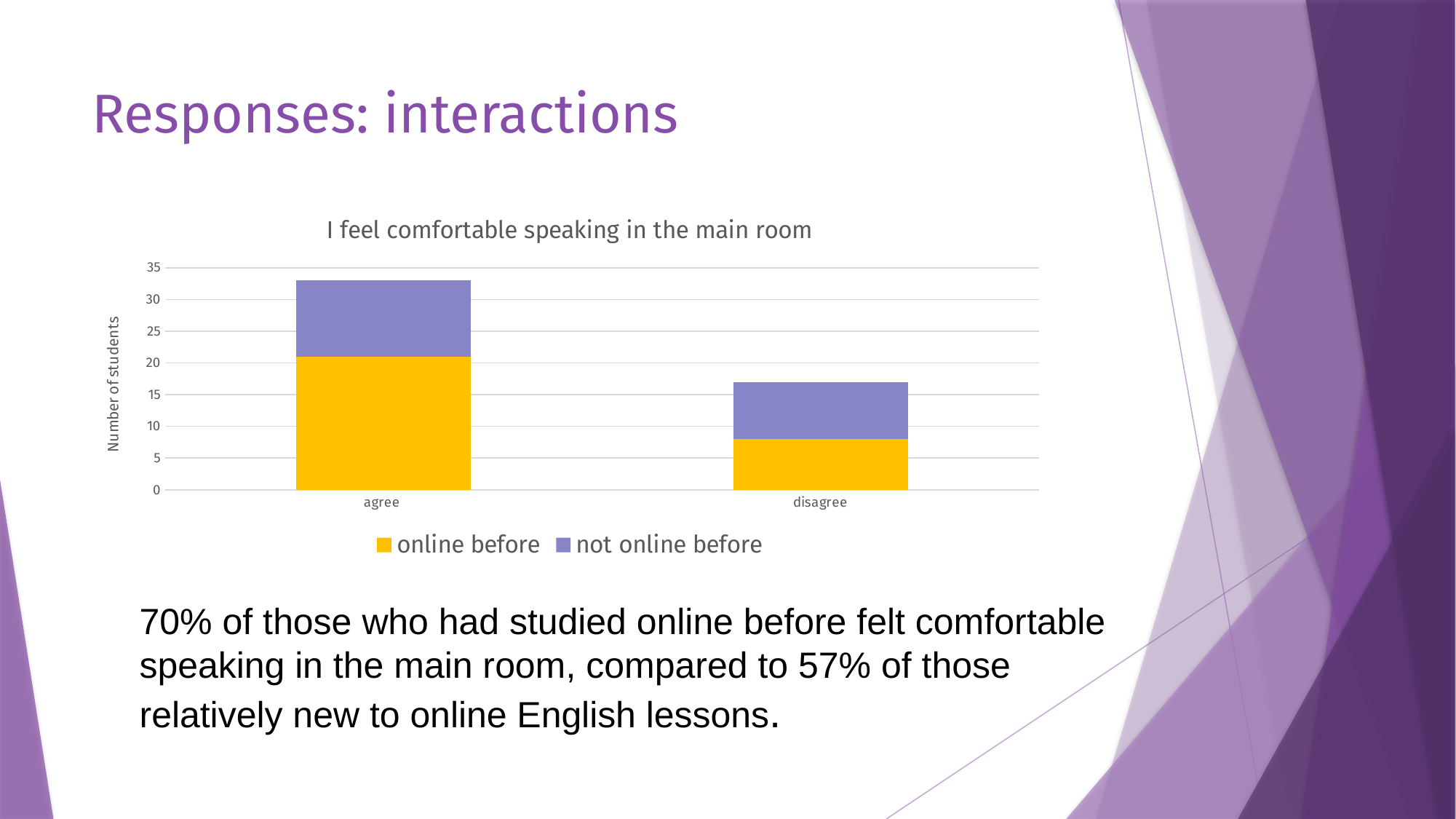

# Responses: interactions

### Chart: I feel comfortable speaking in the main room

| Category | online before | not online before |
|---|---|---|
| agree  | 21.0 | 12.0 |
| disagree | 8.0 | 9.0 |

70% of those who had studied online before felt comfortable speaking in the main room, compared to 57% of those relatively new to online English lessons.